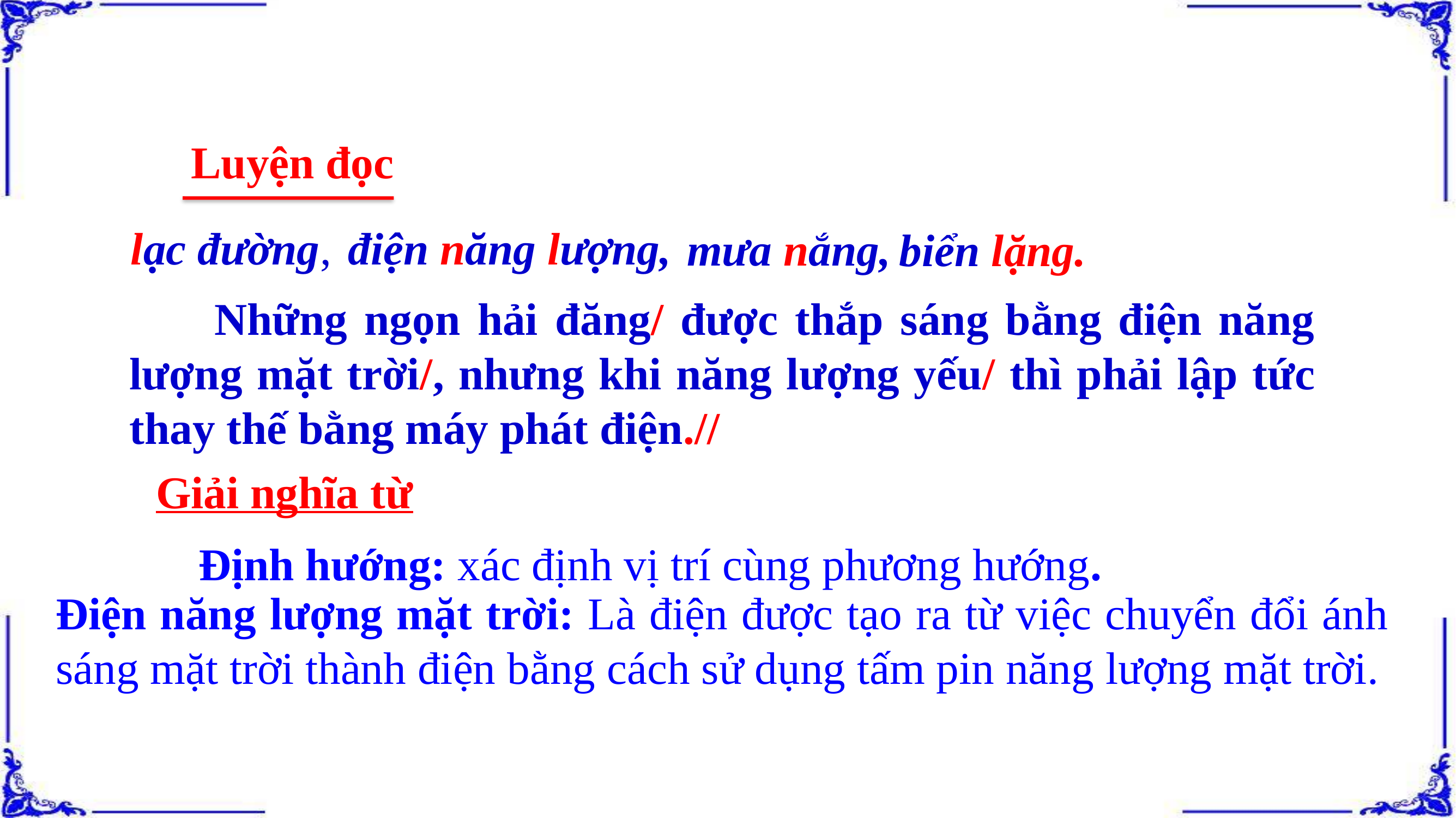

Luyện đọc
lạc đường,
điện năng lượng,
mưa nắng,
biển lặng.
     Những ngọn hải đăng/ được thắp sáng bằng điện năng lượng mặt trời/, nhưng khi năng lượng yếu/ thì phải lập tức thay thế bằng máy phát điện.//
Giải nghĩa từ
Định hướng: xác định vị trí cùng phương hướng.
Điện năng lượng mặt trời: Là điện được tạo ra từ việc chuyển đổi ánh sáng mặt trời thành điện bằng cách sử dụng tấm pin năng lượng mặt trời.